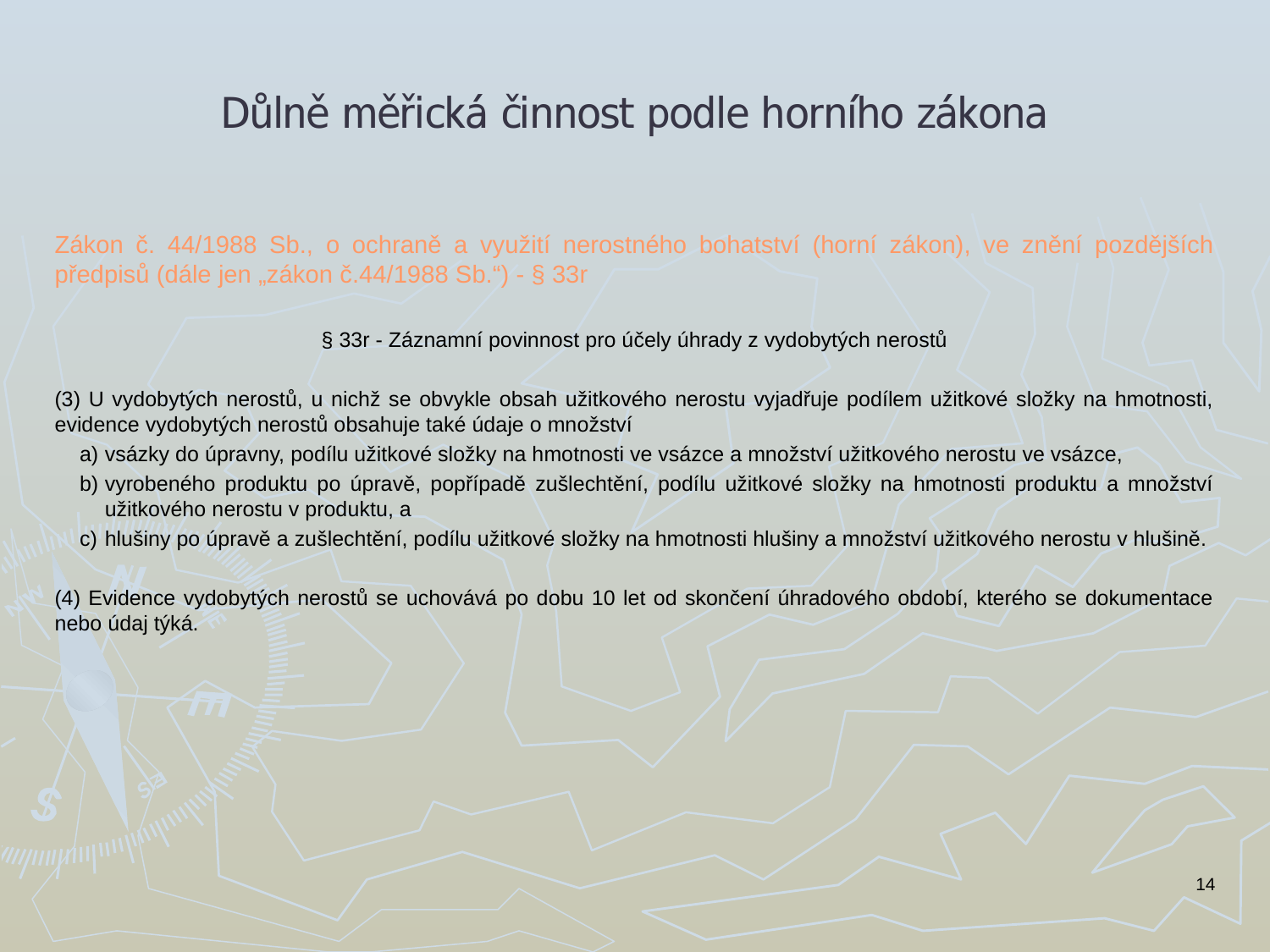

# Důlně měřická činnost podle horního zákona
Zákon č. 44/1988 Sb., o ochraně a využití nerostného bohatství (horní zákon), ve znění pozdějších předpisů (dále jen „zákon č.44/1988 Sb.“) - § 33r

§ 33r - Záznamní povinnost pro účely úhrady z vydobytých nerostů

(3) U vydobytých nerostů, u nichž se obvykle obsah užitkového nerostu vyjadřuje podílem užitkové složky na hmotnosti, evidence vydobytých nerostů obsahuje také údaje o množství
vsázky do úpravny, podílu užitkové složky na hmotnosti ve vsázce a množství užitkového nerostu ve vsázce,
vyrobeného produktu po úpravě, popřípadě zušlechtění, podílu užitkové složky na hmotnosti produktu a množství užitkového nerostu v produktu, a
hlušiny po úpravě a zušlechtění, podílu užitkové složky na hmotnosti hlušiny a množství užitkového nerostu v hlušině.

(4) Evidence vydobytých nerostů se uchovává po dobu 10 let od skončení úhradového období, kterého se dokumentace nebo údaj týká.

14